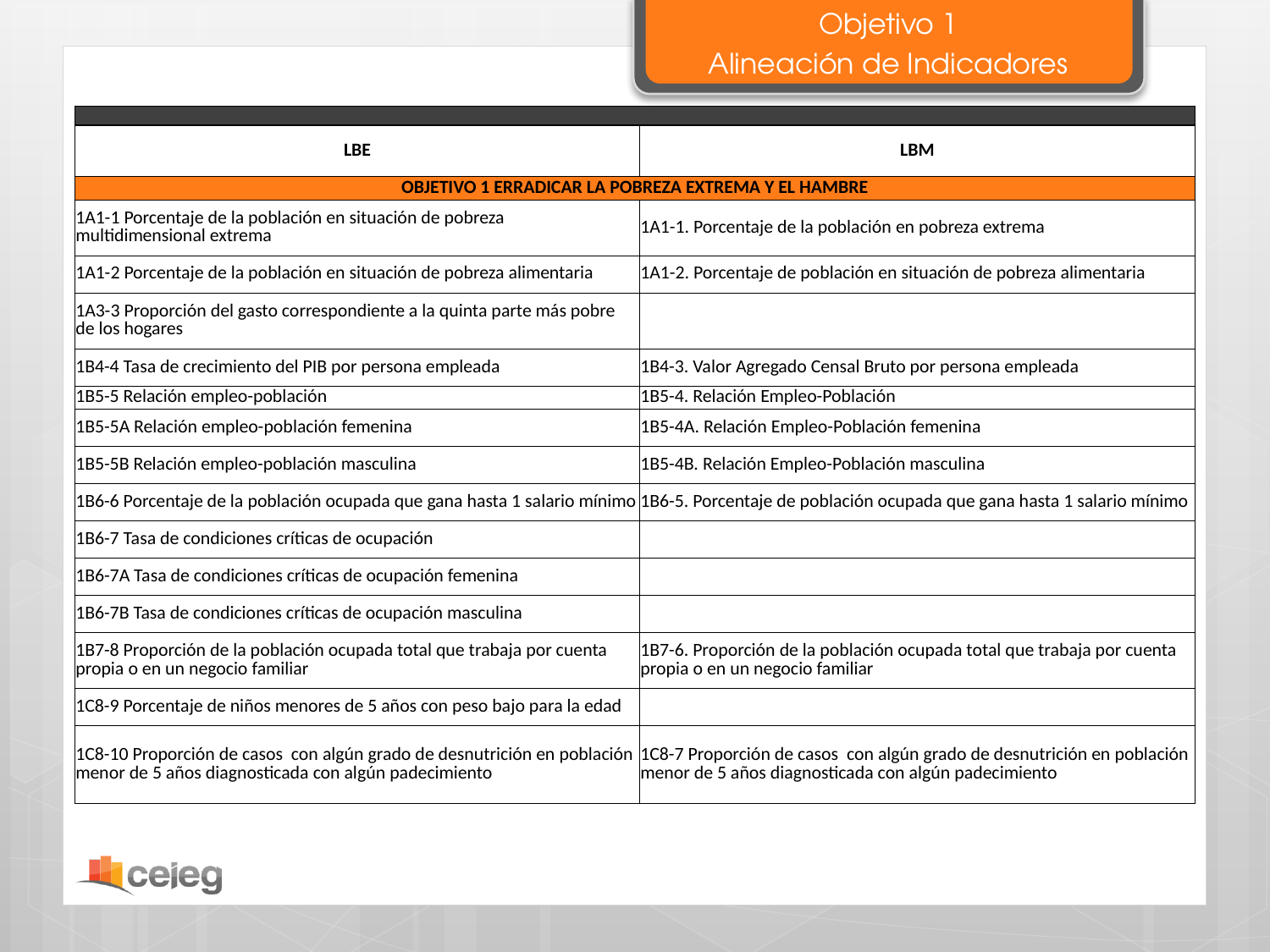

Objetivo 1
Alineación de Indicadores
|  |  |
| --- | --- |
| LBE | LBM |
| OBJETIVO 1 ERRADICAR LA POBREZA EXTREMA Y EL HAMBRE |  |
| 1A1-1 Porcentaje de la población en situación de pobreza multidimensional extrema | 1A1-1. Porcentaje de la población en pobreza extrema |
| 1A1-2 Porcentaje de la población en situación de pobreza alimentaria | 1A1-2. Porcentaje de población en situación de pobreza alimentaria |
| 1A3-3 Proporción del gasto correspondiente a la quinta parte más pobre de los hogares |  |
| 1B4-4 Tasa de crecimiento del PIB por persona empleada | 1B4-3. Valor Agregado Censal Bruto por persona empleada |
| 1B5-5 Relación empleo-población | 1B5-4. Relación Empleo-Población |
| 1B5-5A Relación empleo-población femenina | 1B5-4A. Relación Empleo-Población femenina |
| 1B5-5B Relación empleo-población masculina | 1B5-4B. Relación Empleo-Población masculina |
| 1B6-6 Porcentaje de la población ocupada que gana hasta 1 salario mínimo | 1B6-5. Porcentaje de población ocupada que gana hasta 1 salario mínimo |
| 1B6-7 Tasa de condiciones críticas de ocupación |  |
| 1B6-7A Tasa de condiciones críticas de ocupación femenina |  |
| 1B6-7B Tasa de condiciones críticas de ocupación masculina |  |
| 1B7-8 Proporción de la población ocupada total que trabaja por cuenta propia o en un negocio familiar | 1B7-6. Proporción de la población ocupada total que trabaja por cuenta propia o en un negocio familiar |
| 1C8-9 Porcentaje de niños menores de 5 años con peso bajo para la edad |  |
| 1C8-10 Proporción de casos con algún grado de desnutrición en población menor de 5 años diagnosticada con algún padecimiento | 1C8-7 Proporción de casos con algún grado de desnutrición en población menor de 5 años diagnosticada con algún padecimiento |